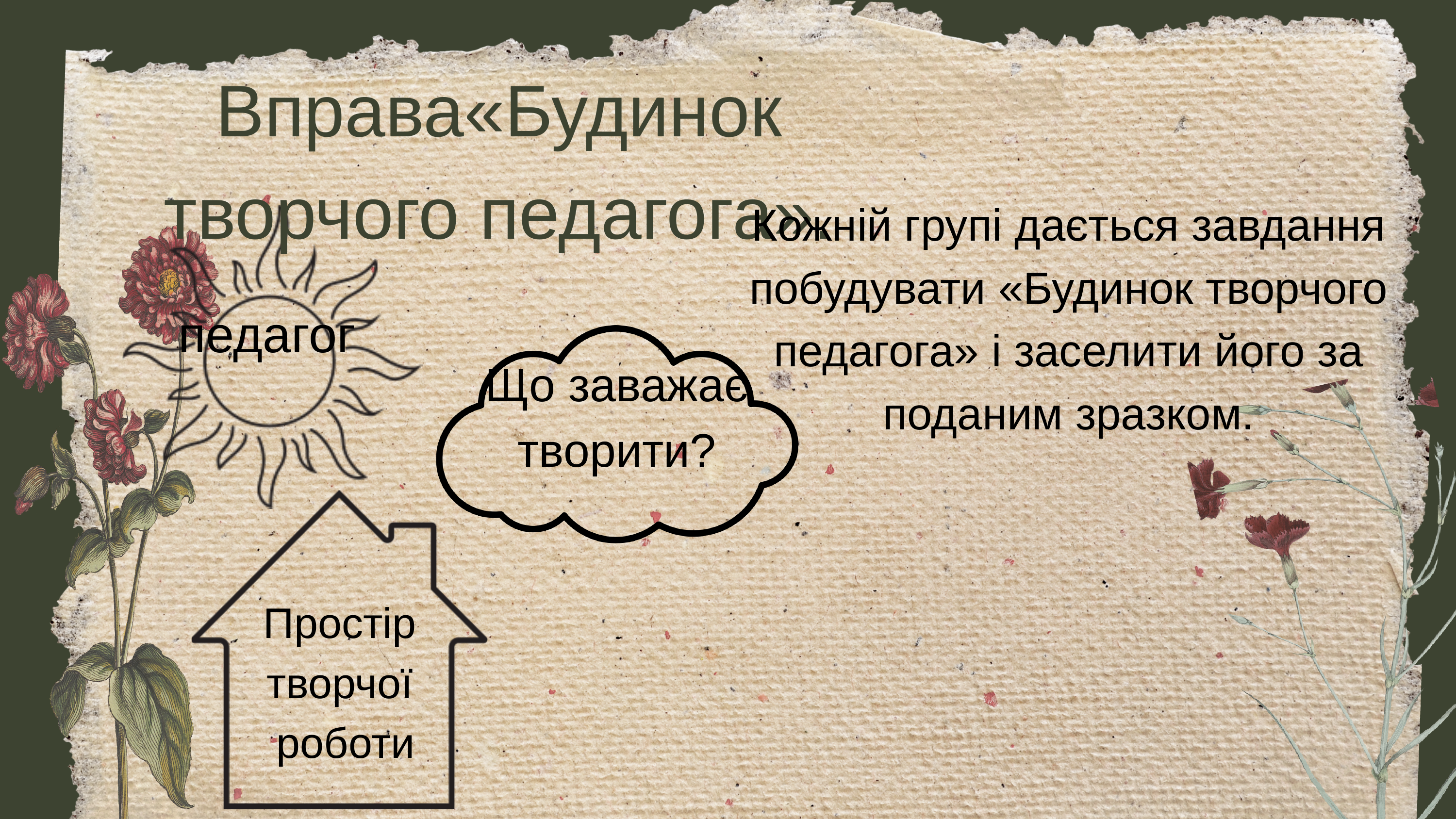

Вправа«Будинок творчого педагога».

Кожній групі дається завдання побудувати «Будинок творчого педагога» і заселити його за поданим зразком.

педагог

Що заважає творити?

Простір творчої
 роботи